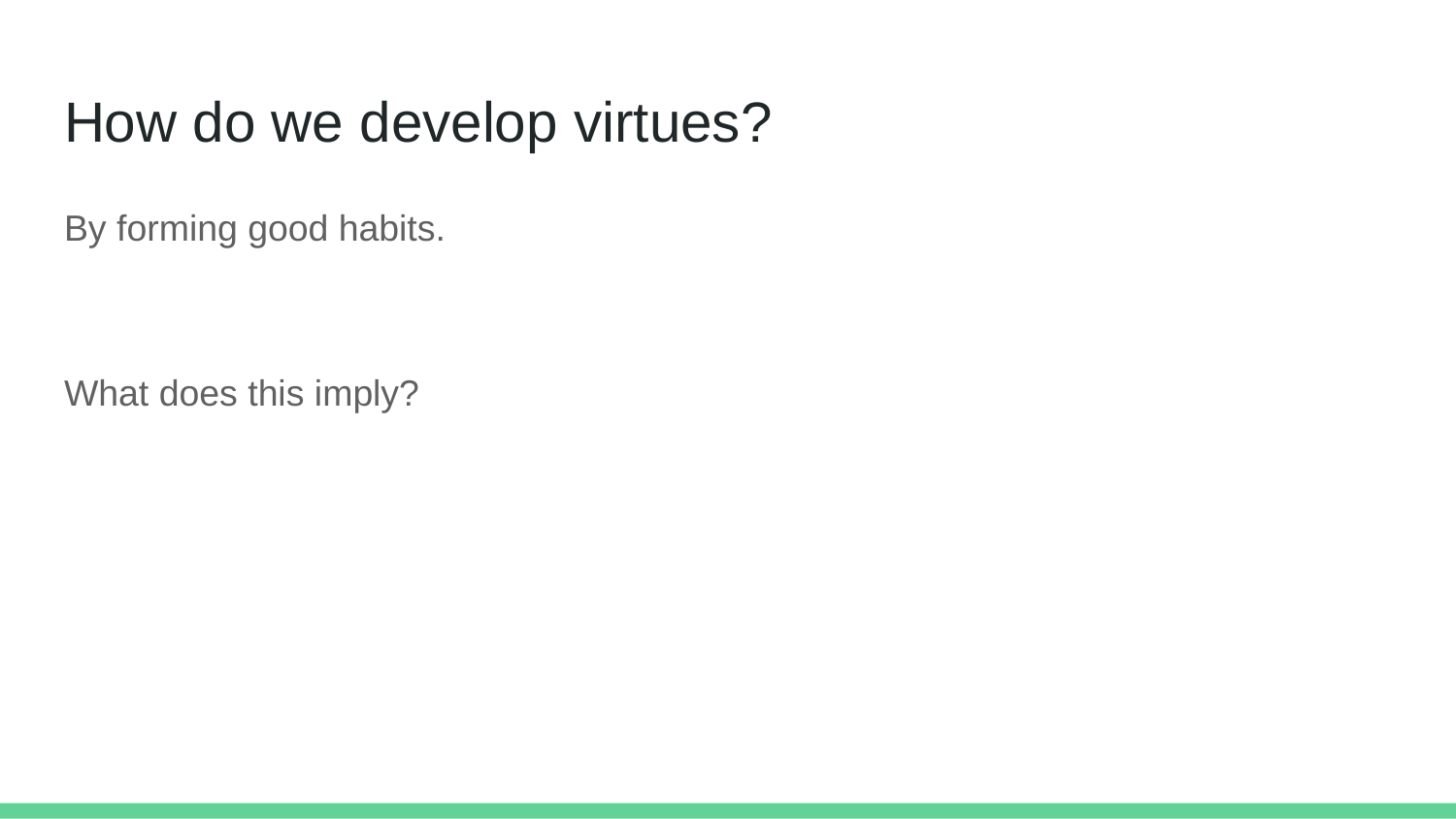

# How do we develop virtues?
By forming good habits.

What does this imply?